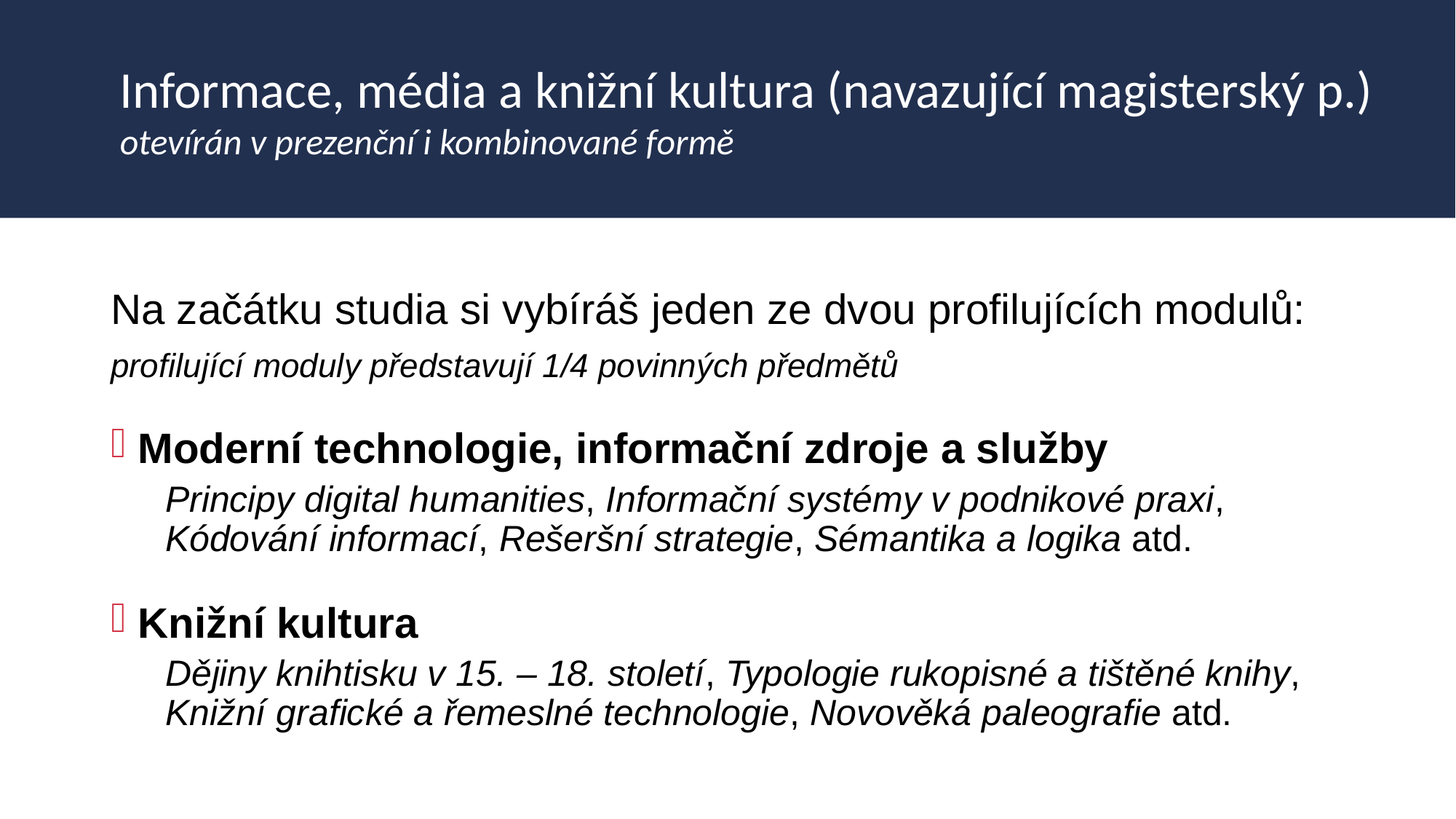

Informace, média a knižní kultura (navazující magisterský p.)
otevírán v prezenční i kombinované formě
#
Na začátku studia si vybíráš jeden ze dvou profilujících modulů:
profilující moduly představují 1/4 povinných předmětů
Moderní technologie, informační zdroje a služby
Principy digital humanities, Informační systémy v podnikové praxi,
Kódování informací, Rešeršní strategie, Sémantika a logika atd.
Knižní kultura
Dějiny knihtisku v 15. – 18. století, Typologie rukopisné a tištěné knihy,
Knižní grafické a řemeslné technologie, Novověká paleografie atd.